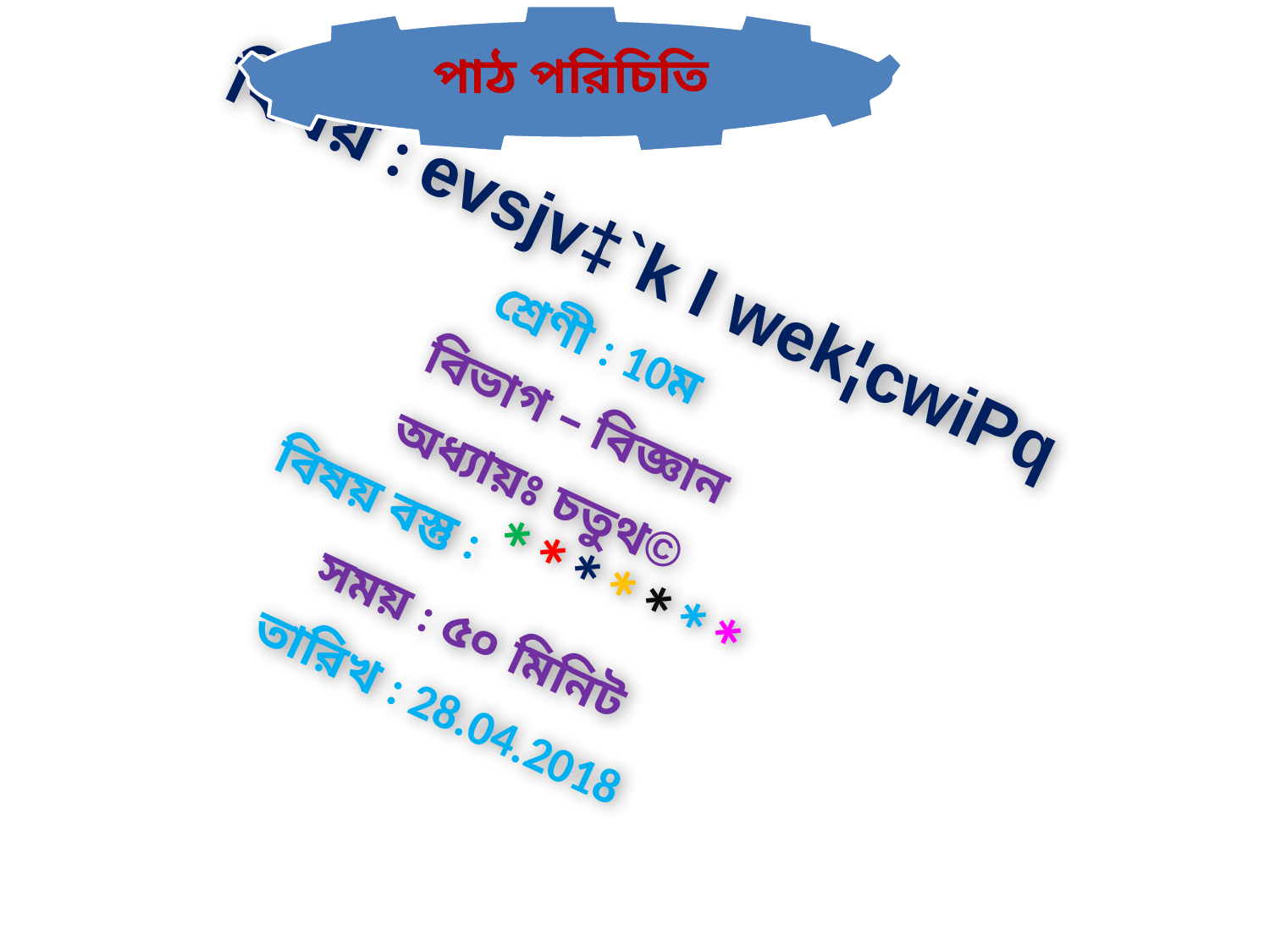

পাঠ পরিচিতি

বিষয় : evsjv‡`k I wek¦cwiPq
শ্রেণী : 10ম
 বিভাগ – বিজ্ঞান
অধ্যায়ঃ চতুথ©
বিষয় বস্তু : *******
সময় : ৫০ মিনিট
তারিখ : 28.04.2018